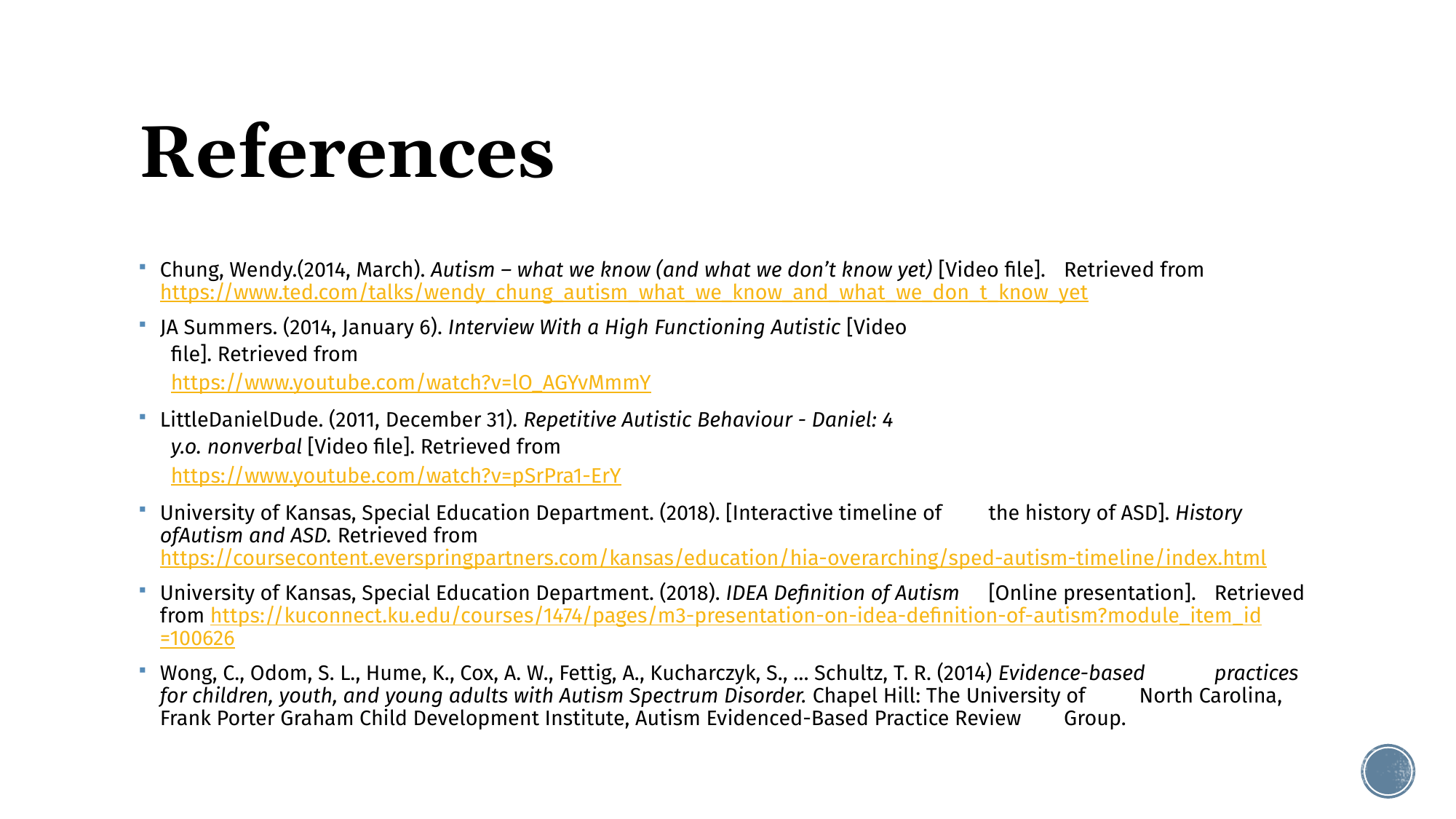

# References
Chung, Wendy.(2014, March). Autism – what we know (and what we don’t know yet) [Video file]. 	Retrieved from 	https://www.ted.com/talks/wendy_chung_autism_what_we_know_and_what_we_don_t_know_y	et
JA Summers. (2014, January 6). Interview With a High Functioning Autistic [Video
	file]. Retrieved from
	https://www.youtube.com/watch?v=lO_AGYvMmmY
LittleDanielDude. (2011, December 31). Repetitive Autistic Behaviour - Daniel: 4
	y.o. nonverbal [Video file]. Retrieved from
	https://www.youtube.com/watch?v=pSrPra1-ErY
University of Kansas, Special Education Department. (2018). [Interactive timeline of 	the history of ASD]. History 	ofAutism and ASD. Retrieved from 	https://coursecontent.everspringpartners.com/kansas/education/hia-	overarching/sped-autism-	timeline/index.html
University of Kansas, Special Education Department. (2018). IDEA Definition of Autism 	[Online presentation]. 	Retrieved from https://kuconnect.ku.edu/courses/1474/pages/m3-presentation-on-idea-	definition-of-	autism?module_item_id=100626
Wong, C., Odom, S. L., Hume, K., Cox, A. W., Fettig, A., Kucharczyk, S., … Schultz, T. R. (2014) Evidence-based 	practices for children, youth, and young adults with Autism Spectrum Disorder. Chapel Hill: The University of 	North Carolina, Frank Porter Graham Child Development Institute, Autism Evidenced-Based Practice Review 	Group.